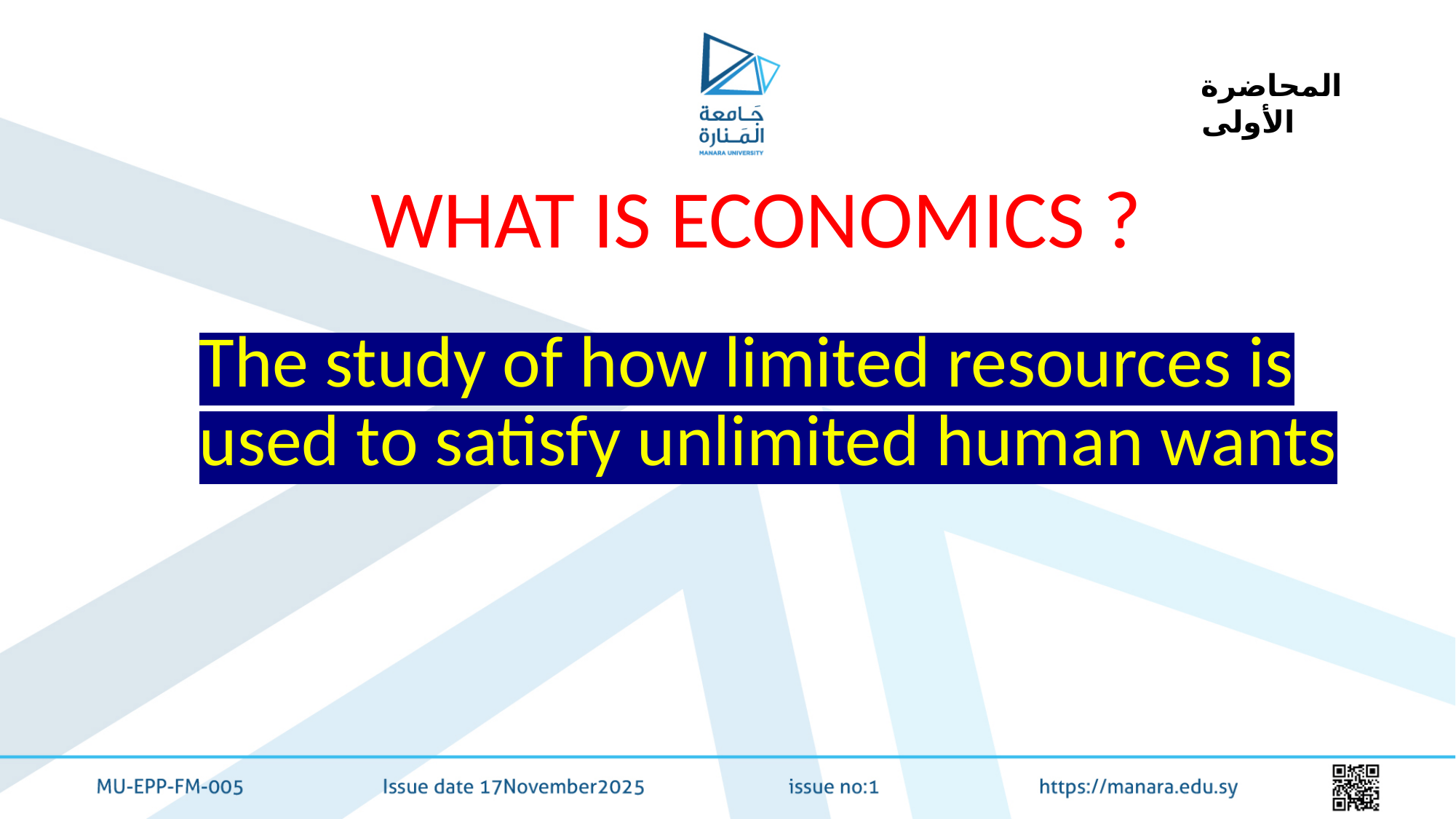

المحاضرة الأولى
WHAT IS ECONOMICS ?
The study of how limited resources is used to satisfy unlimited human wants